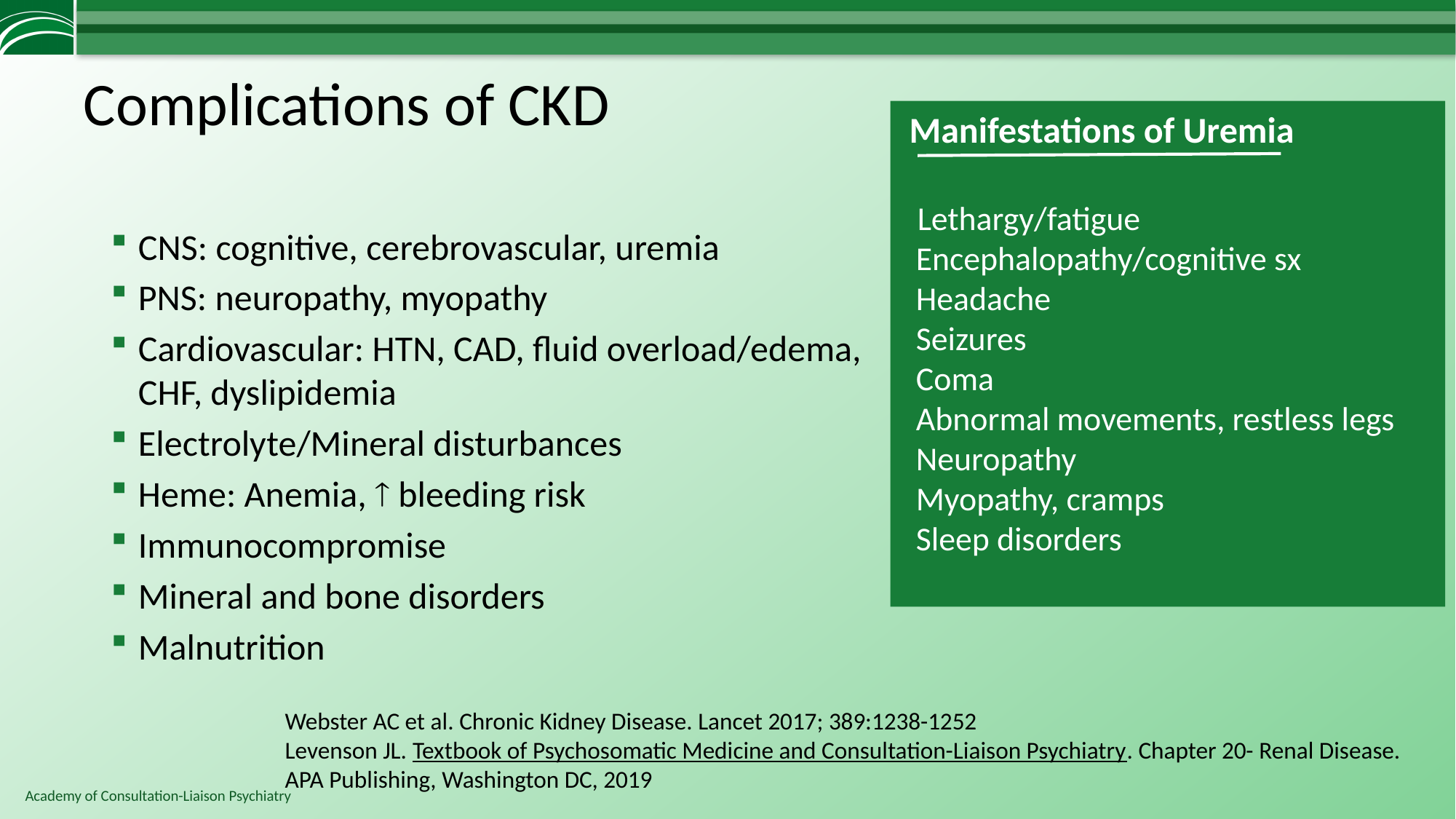

# Complications of CKD
 Manifestations of Uremia

  Lethargy/fatigue
  Encephalopathy/cognitive sx
  Headache
  Seizures
  Coma
  Abnormal movements, restless legs
  Neuropathy
  Myopathy, cramps
  Sleep disorders

CNS: cognitive, cerebrovascular, uremia
PNS: neuropathy, myopathy
Cardiovascular: HTN, CAD, fluid overload/edema, CHF, dyslipidemia
Electrolyte/Mineral disturbances
Heme: Anemia, ↑ bleeding risk
Immunocompromise
Mineral and bone disorders
Malnutrition

Webster AC et al. Chronic Kidney Disease. Lancet 2017; 389:1238-1252
Levenson JL. Textbook of Psychosomatic Medicine and Consultation-Liaison Psychiatry. Chapter 20- Renal Disease. APA Publishing, Washington DC, 2019